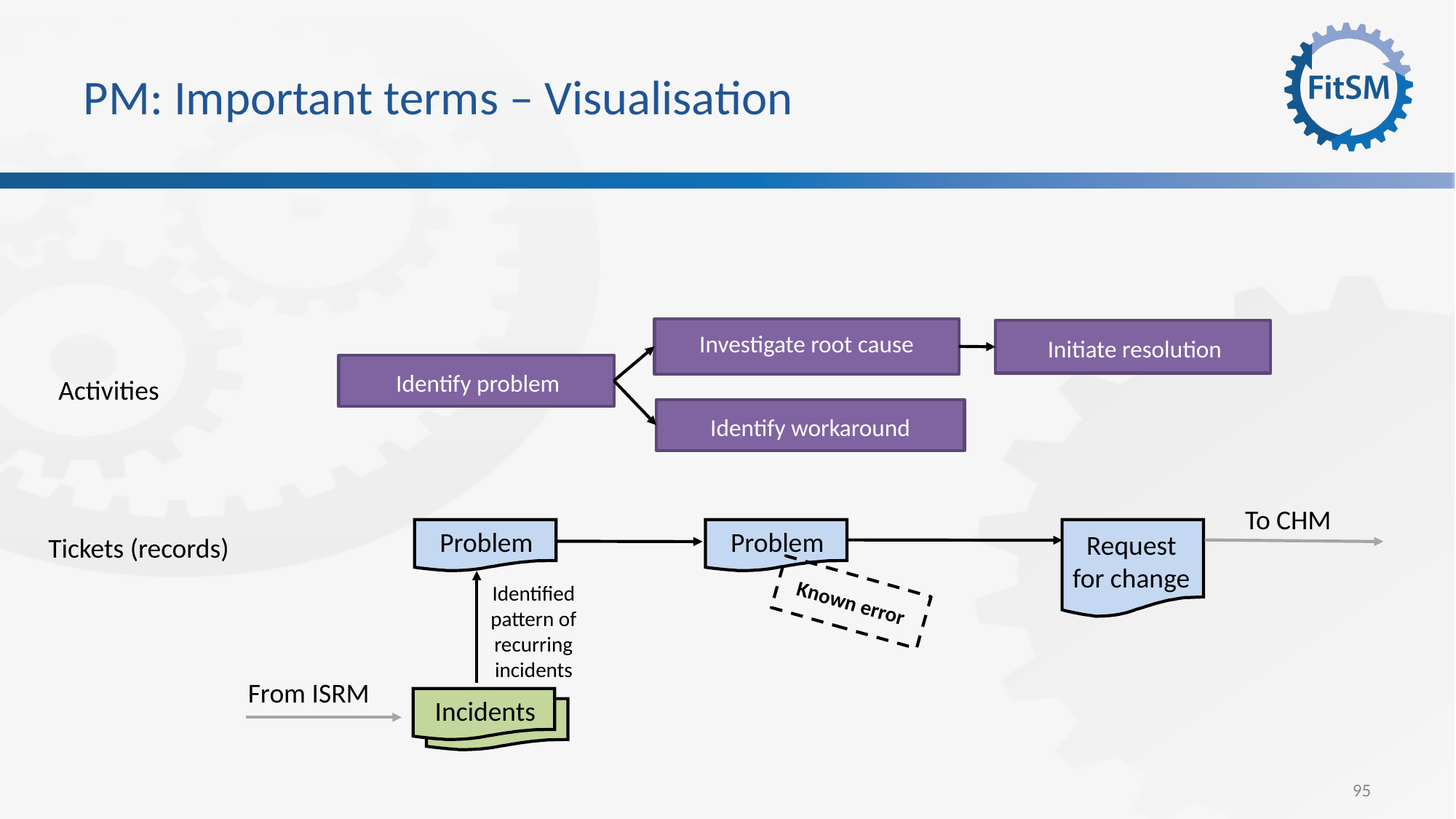

# PM: Important terms – Visualisation

Investigate root cause

Initiate resolution

Identify problem
Activities

Identify workaround
To CHM

Problem

Problem

Request
for change
Tickets (records)
Known error
Identified pattern of recurring incidents
From ISRM

Incidents

95